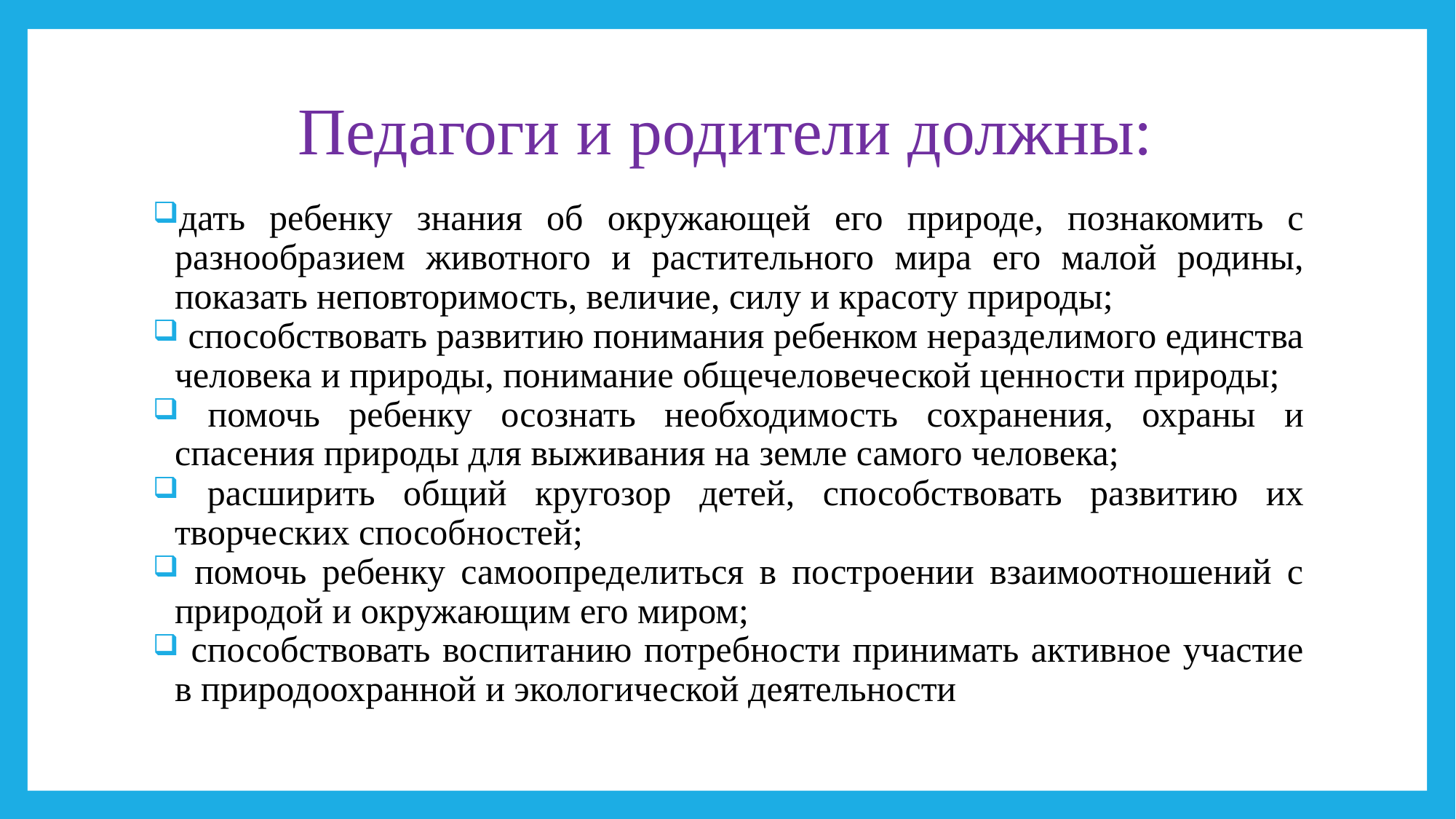

# Педагоги и родители должны:
дать ребенку знания об окружающей его природе, познакомить с разнообразием животного и растительного мира его малой родины, показать неповторимость, величие, силу и красоту природы;
 способствовать развитию понимания ребенком неразделимого единства человека и природы, понимание общечеловеческой ценности природы;
 помочь ребенку осознать необходимость сохранения, охраны и спасения природы для выживания на земле самого человека;
 расширить общий кругозор детей, способствовать развитию их творческих способностей;
 помочь ребенку самоопределиться в построении взаимоотношений с природой и окружающим его миром;
 способствовать воспитанию потребности принимать активное участие в природоохранной и экологической деятельности